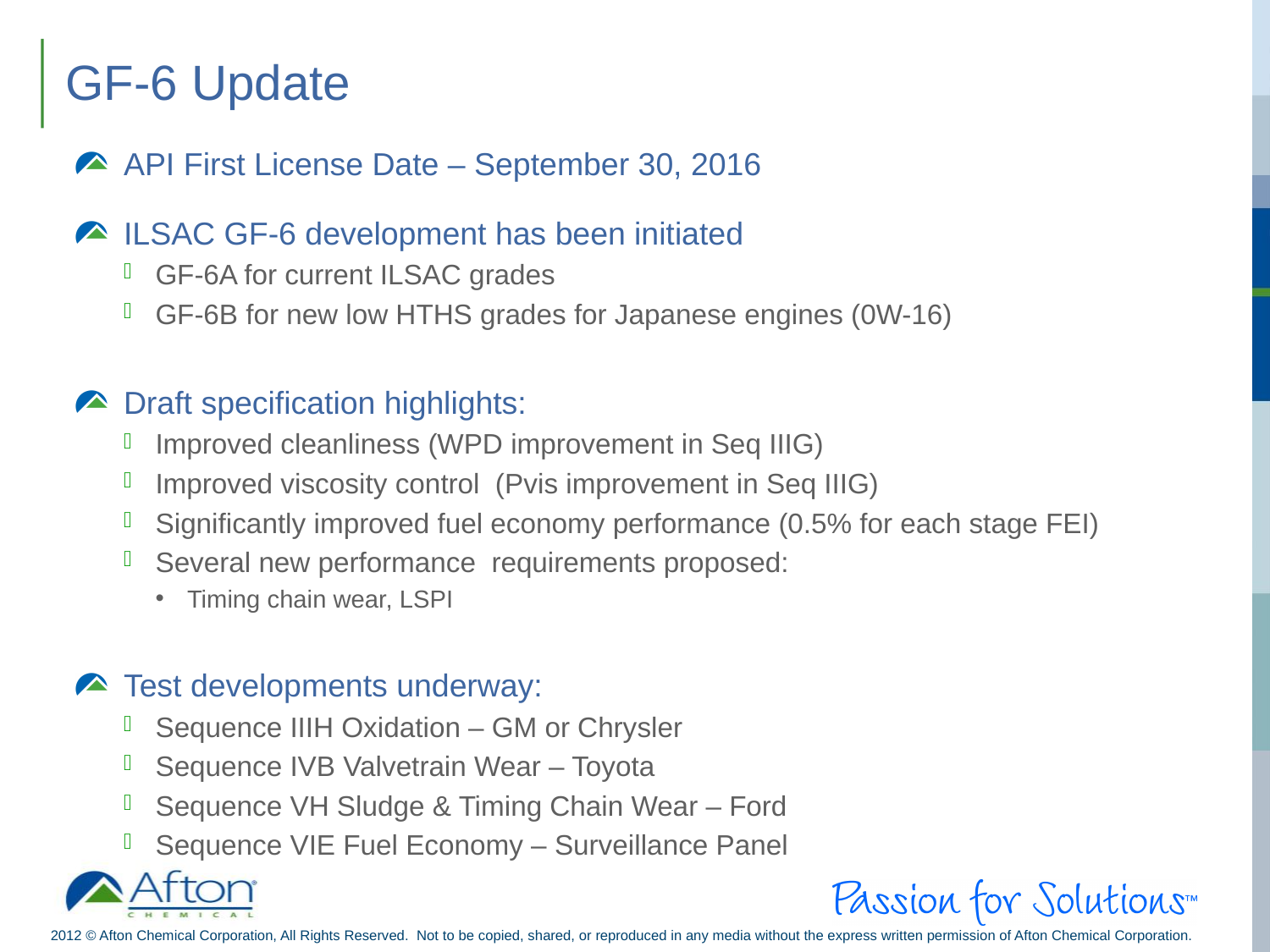

# GF-6 Update
API First License Date – September 30, 2016

ILSAC GF-6 development has been initiated
GF-6A for current ILSAC grades
GF-6B for new low HTHS grades for Japanese engines (0W-16)

Draft specification highlights:
Improved cleanliness (WPD improvement in Seq IIIG)
Improved viscosity control  (Pvis improvement in Seq IIIG)
Significantly improved fuel economy performance (0.5% for each stage FEI)
Several new performance  requirements proposed:
Timing chain wear, LSPI

Test developments underway:
Sequence IIIH Oxidation – GM or Chrysler
Sequence IVB Valvetrain Wear – Toyota
Sequence VH Sludge & Timing Chain Wear – Ford
Sequence VIE Fuel Economy – Surveillance Panel

2012 © Afton Chemical Corporation, All Rights Reserved.  Not to be copied, shared, or reproduced in any media without the express written permission of Afton Chemical Corporation.